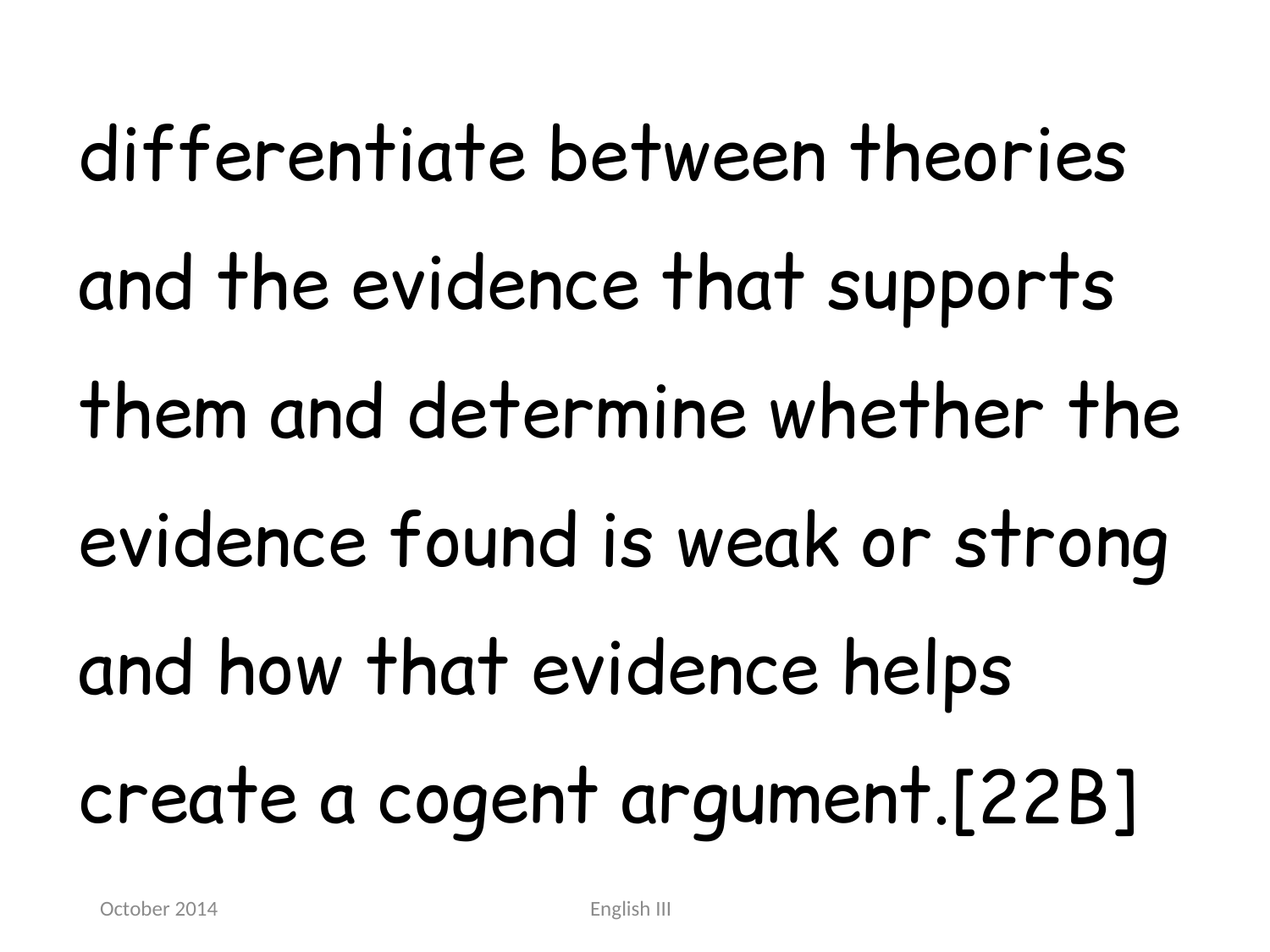

differentiate between theories and the evidence that supports them and determine whether the evidence found is weak or strong and how that evidence helps create a cogent argument.[22B]
October 2014
English III